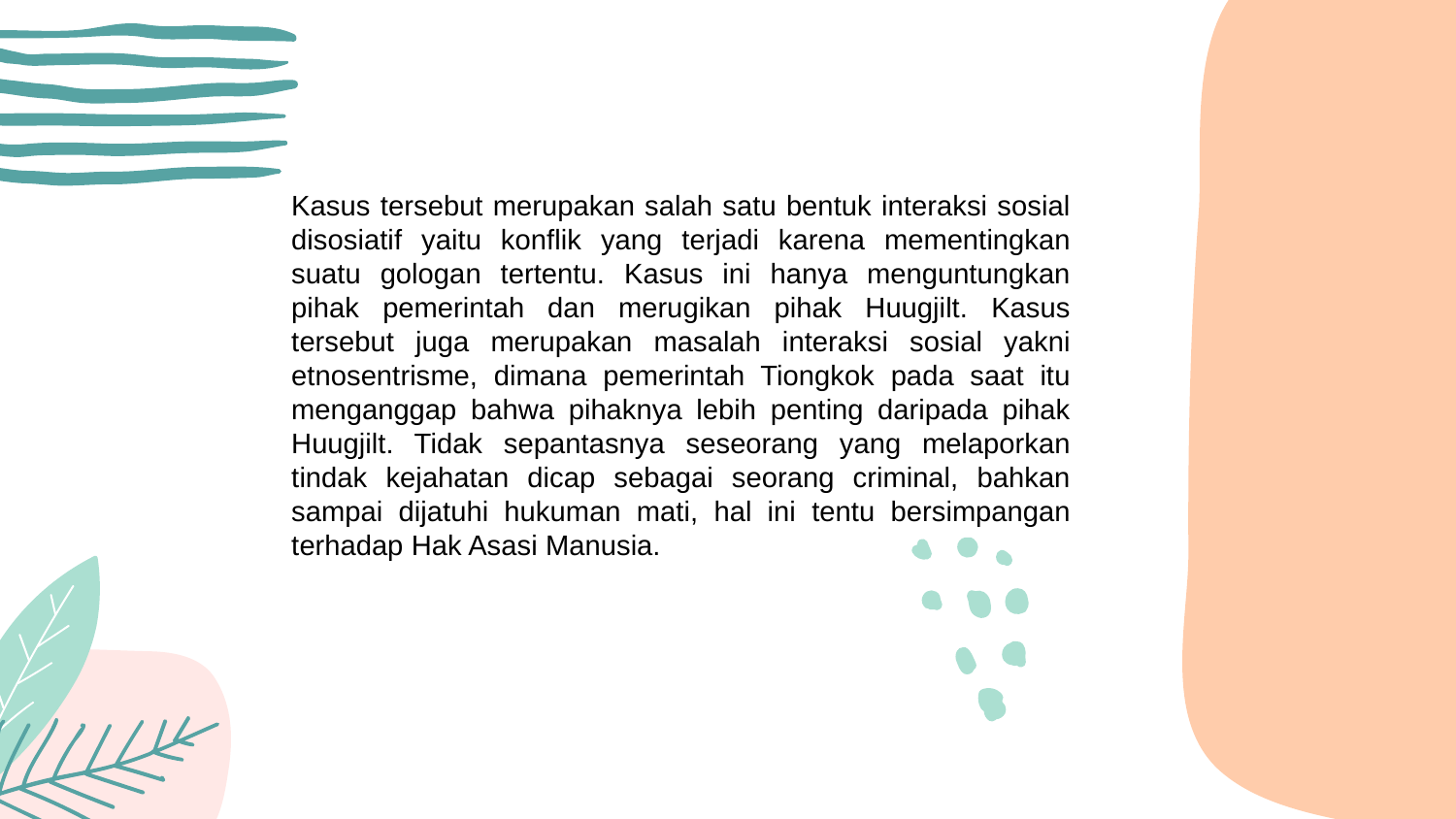

Kasus tersebut merupakan salah satu bentuk interaksi sosial disosiatif yaitu konflik yang terjadi karena mementingkan suatu gologan tertentu. Kasus ini hanya menguntungkan pihak pemerintah dan merugikan pihak Huugjilt. Kasus tersebut juga merupakan masalah interaksi sosial yakni etnosentrisme, dimana pemerintah Tiongkok pada saat itu menganggap bahwa pihaknya lebih penting daripada pihak Huugjilt. Tidak sepantasnya seseorang yang melaporkan tindak kejahatan dicap sebagai seorang criminal, bahkan sampai dijatuhi hukuman mati, hal ini tentu bersimpangan terhadap Hak Asasi Manusia.